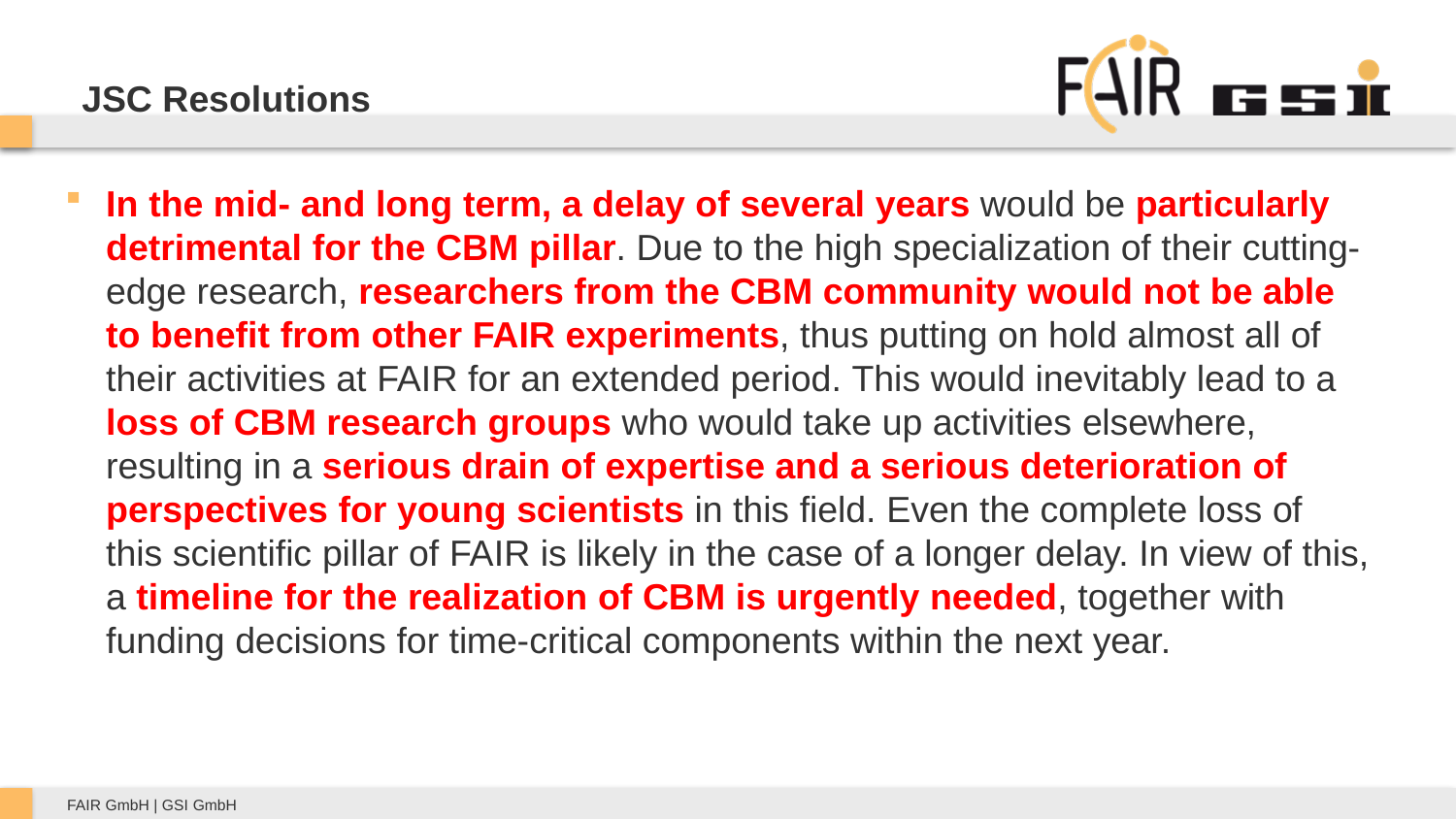

# JSC Resolutions
In the mid- and long term, a delay of several years would be particularly detrimental for the CBM pillar. Due to the high specialization of their cutting- edge research, researchers from the CBM community would not be able to benefit from other FAIR experiments, thus putting on hold almost all of their activities at FAIR for an extended period. This would inevitably lead to a loss of CBM research groups who would take up activities elsewhere, resulting in a serious drain of expertise and a serious deterioration of perspectives for young scientists in this field. Even the complete loss of this scientific pillar of FAIR is likely in the case of a longer delay. In view of this, a timeline for the realization of CBM is urgently needed, together with funding decisions for time-critical components within the next year.